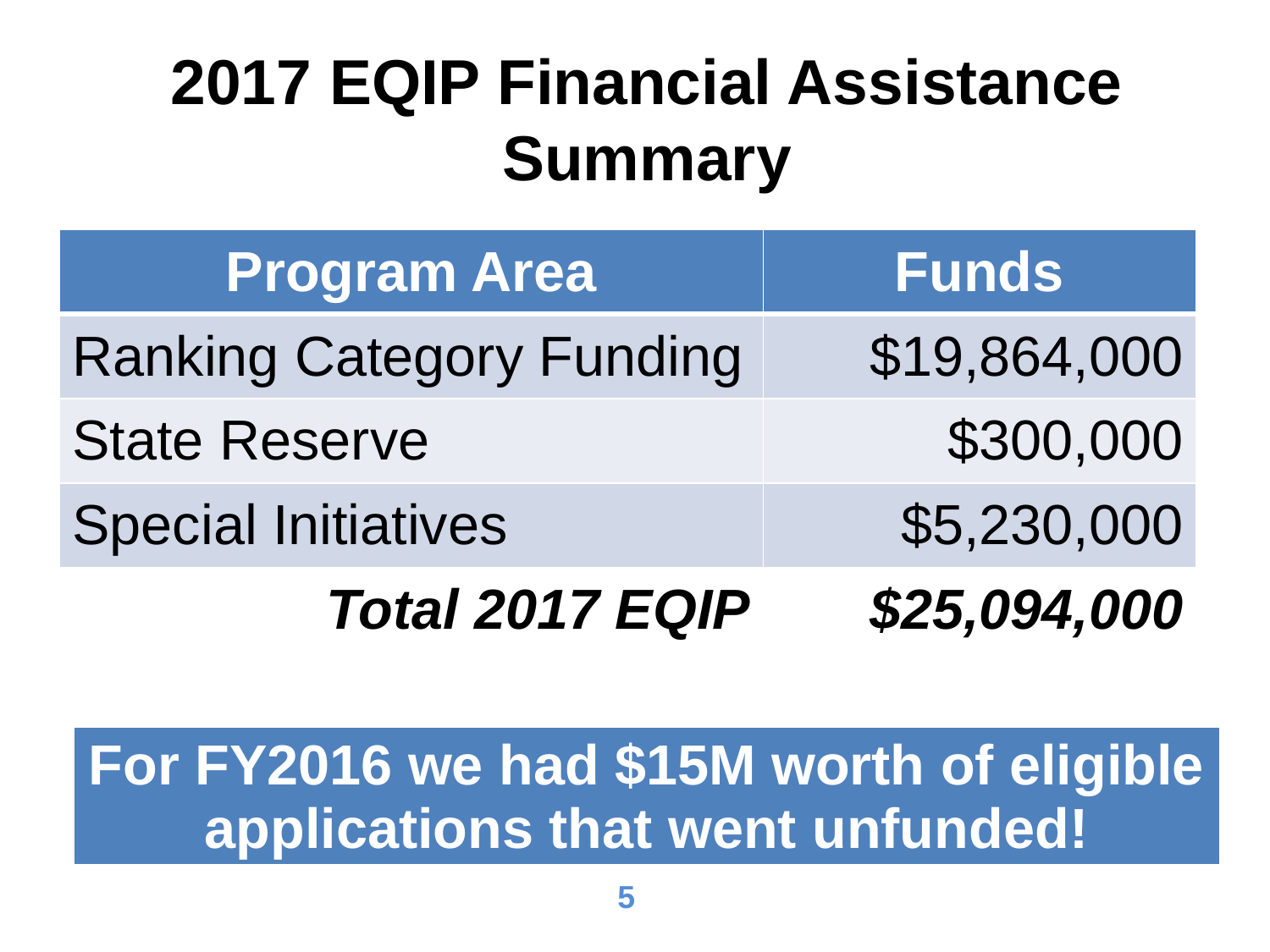

# 2017 EQIP Financial Assistance Summary
| Program Area | Funds |
| --- | --- |
| Ranking Category Funding | $19,864,000 |
| State Reserve | $300,000 |
| Special Initiatives | $5,230,000 |
| Total 2017 EQIP | $25,094,000 |
| For FY2016 we had $15M worth of eligible applications that went unfunded! |
| --- |